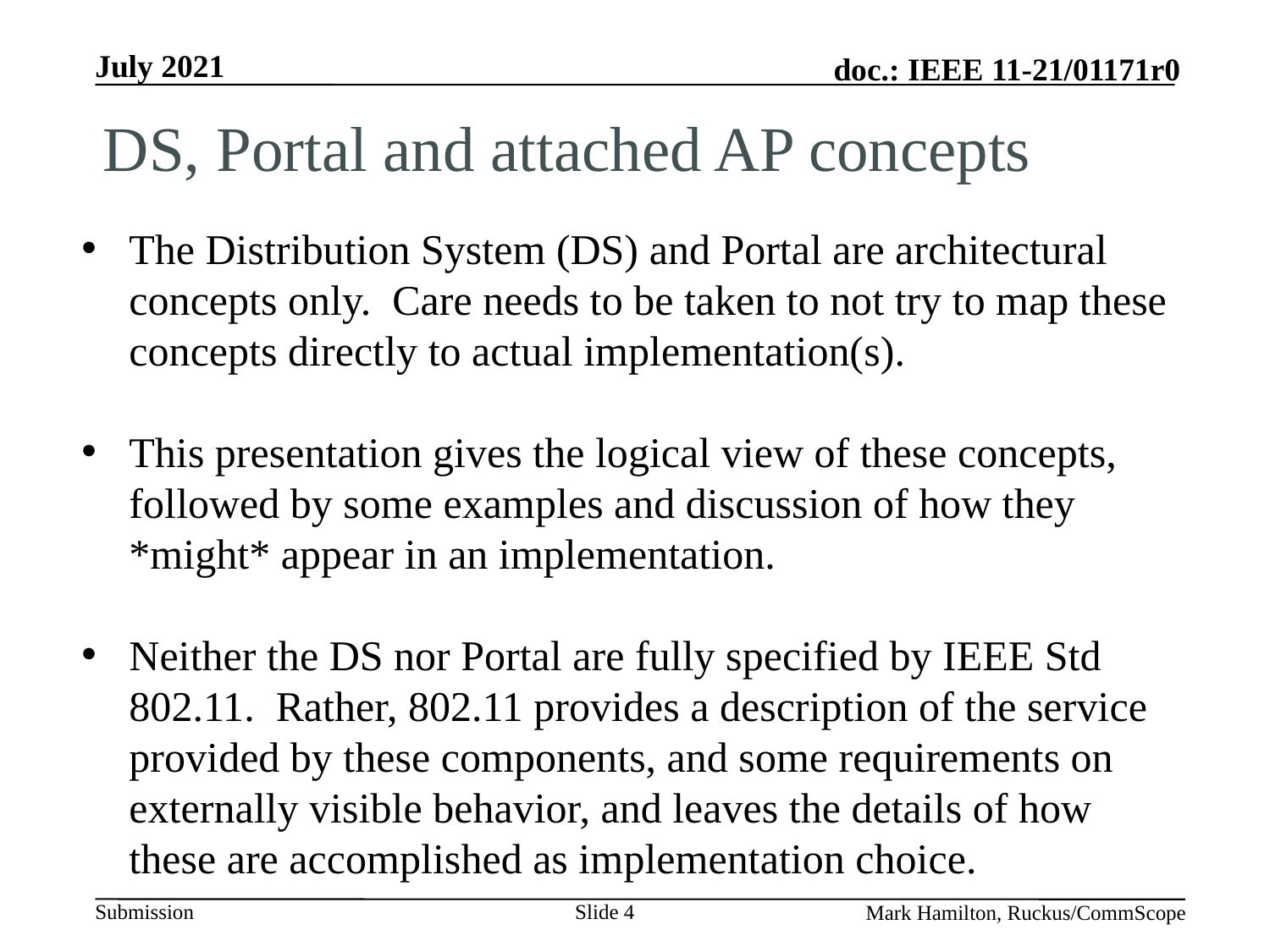

# DS, Portal and attached AP concepts
The Distribution System (DS) and Portal are architectural concepts only.  Care needs to be taken to not try to map these concepts directly to actual implementation(s).

This presentation gives the logical view of these concepts, followed by some examples and discussion of how they *might* appear in an implementation.

Neither the DS nor Portal are fully specified by IEEE Std 802.11.  Rather, 802.11 provides a description of the service provided by these components, and some requirements on externally visible behavior, and leaves the details of how these are accomplished as implementation choice.
Slide 4
Mark Hamilton, Ruckus/CommScope